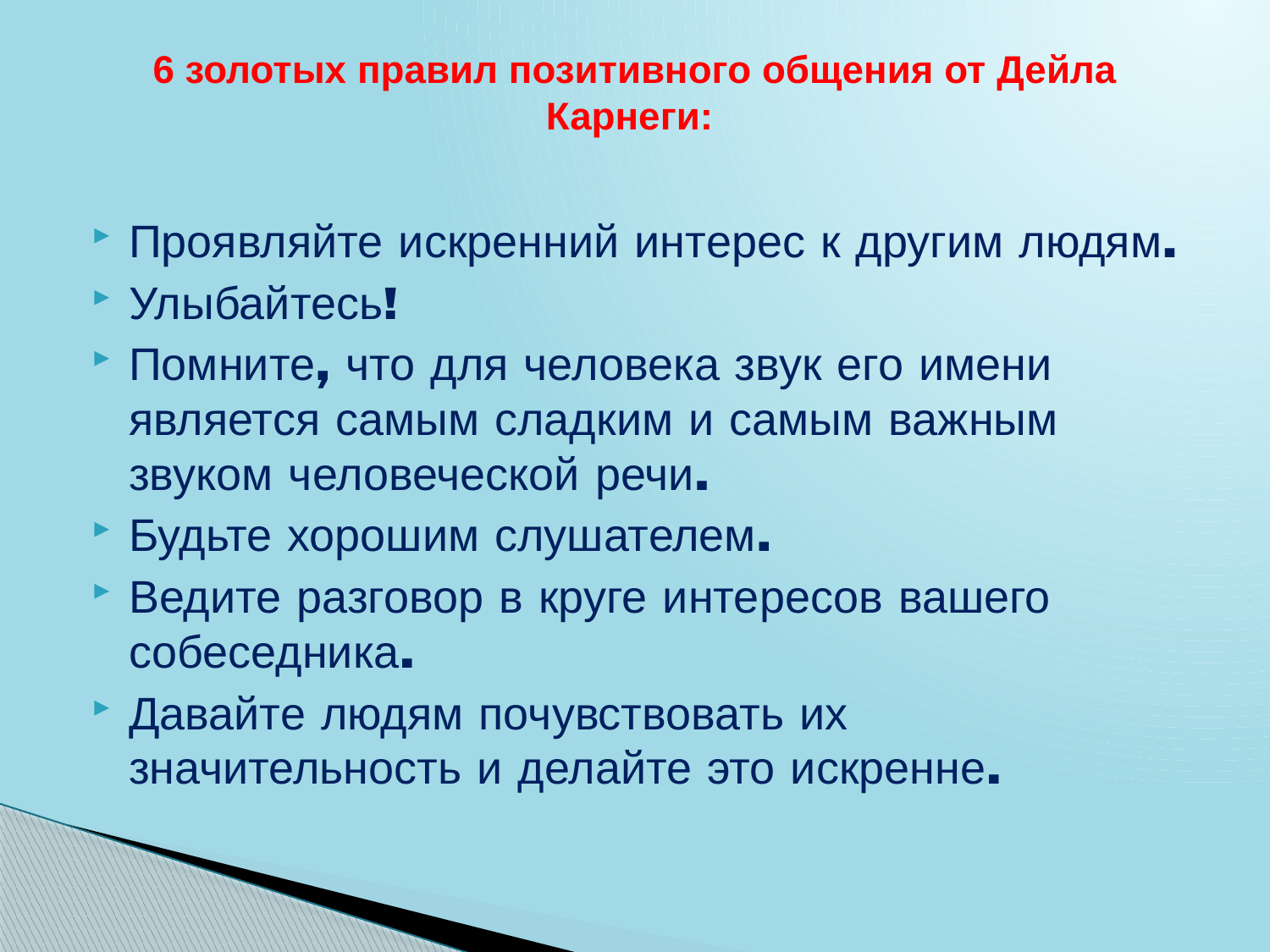

# 6 золотых правил позитивного общения от Дейла Карнеги:
Проявляйте искренний интерес к другим людям.
Улыбайтесь!
Помните, что для человека звук его имени является самым сладким и самым важным звуком человеческой речи.
Будьте хорошим слушателем.
Ведите разговор в круге интересов вашего собеседника.
Давайте людям почувствовать их значительность и делайте это искренне.